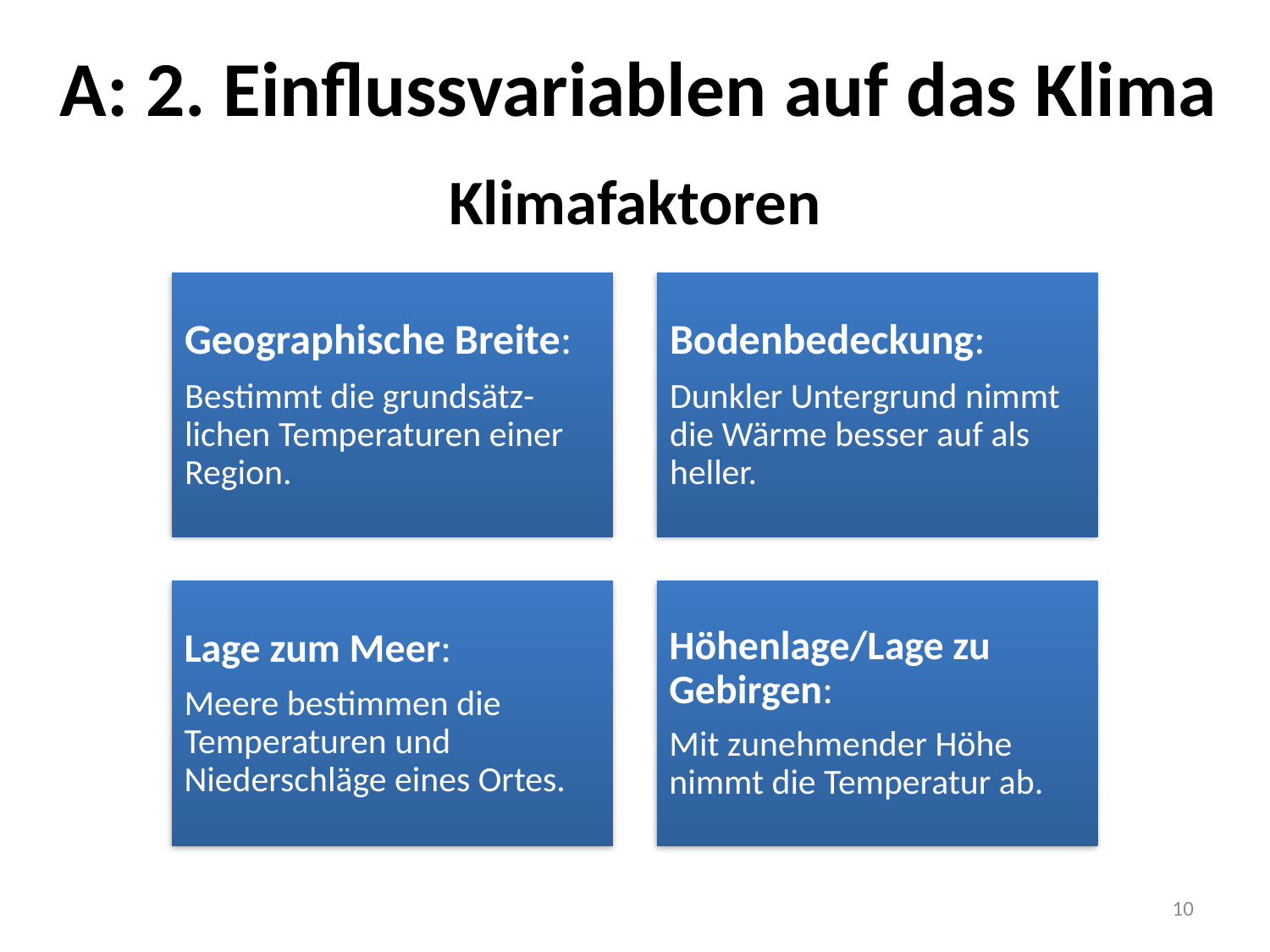

# A: 2. Einflussvariablen auf das Klima
Klimafaktoren
Geographische Breite:
Bestimmt die grundsätz-lichen Temperaturen einer Region.
Bodenbedeckung:
Dunkler Untergrund nimmt die Wärme besser auf als heller.
Lage zum Meer:
Meere bestimmen die Temperaturen und Niederschläge eines Ortes.
Höhenlage/Lage zu Gebirgen:
Mit zunehmender Höhe nimmt die Temperatur ab.
10